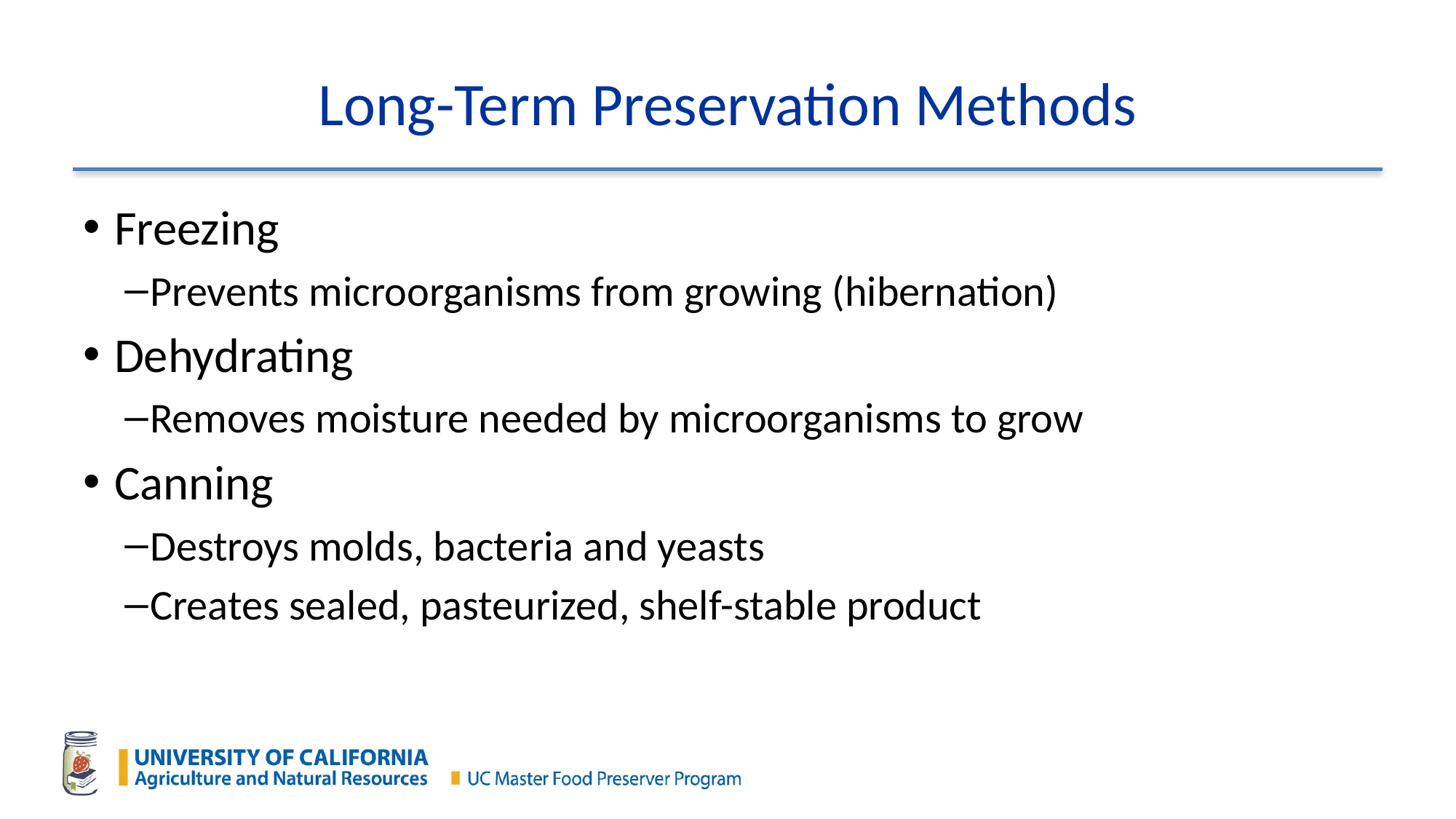

# Long-Term Preservation Methods
Freezing
Prevents microorganisms from growing (hibernation)
Dehydrating
Removes moisture needed by microorganisms to grow
Canning
Destroys molds, bacteria and yeasts
Creates sealed, pasteurized, shelf-stable product